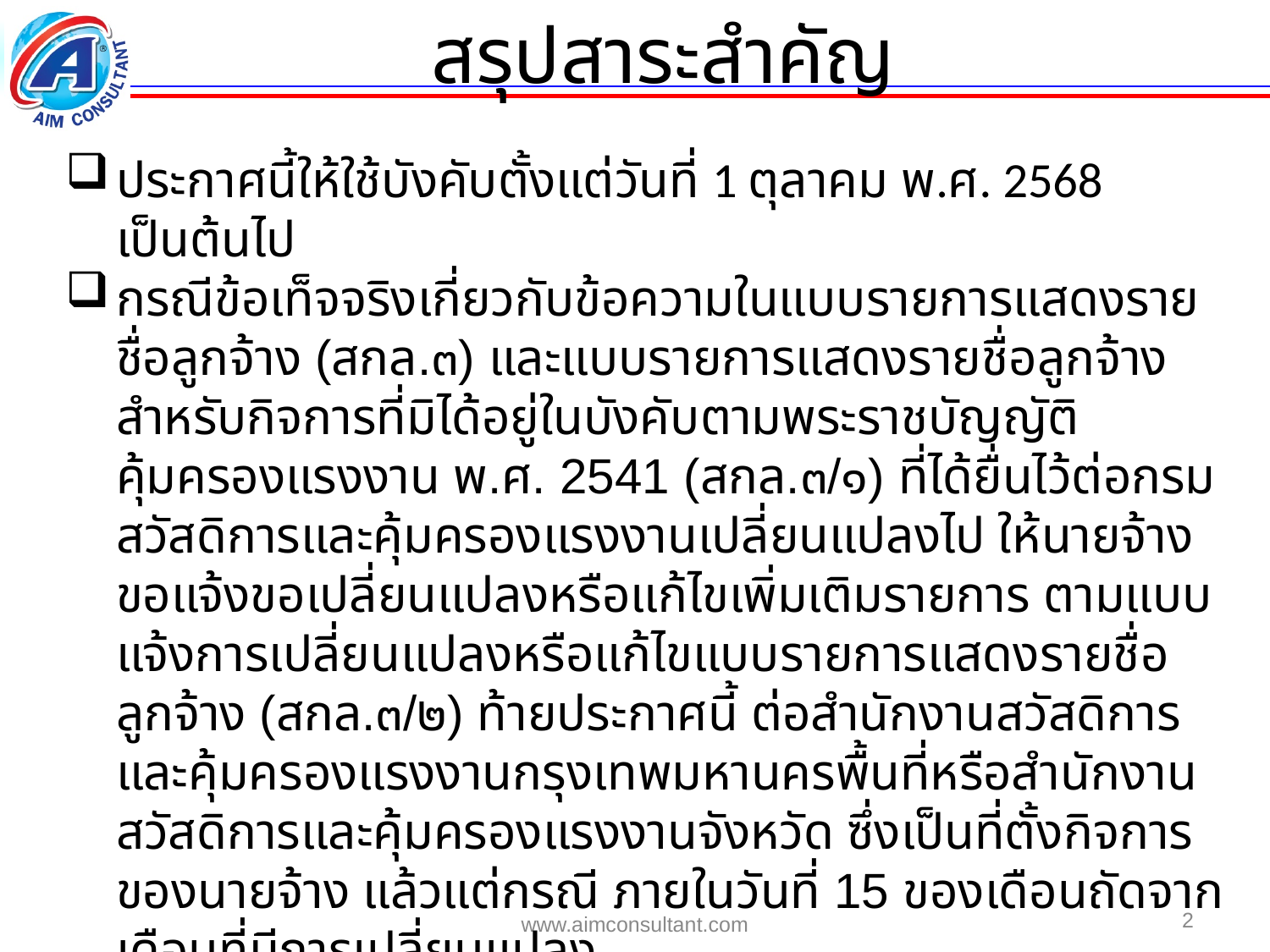

สรุปสาระสำคัญ
ประกาศนี้ให้ใช้บังคับตั้งแต่วันที่ 1 ตุลาคม พ.ศ. 2568 เป็นต้นไป
กรณีข้อเท็จจริงเกี่ยวกับข้อความในแบบรายการแสดงรายชื่อลูกจ้าง (สกล.๓) และแบบรายการแสดงรายชื่อลูกจ้าง สำหรับกิจการที่มิได้อยู่ในบังคับตามพระราชบัญญัติคุ้มครองแรงงาน พ.ศ. 2541 (สกล.๓/๑) ที่ได้ยื่นไว้ต่อกรมสวัสดิการและคุ้มครองแรงงานเปลี่ยนแปลงไป ให้นายจ้างขอแจ้งขอเปลี่ยนแปลงหรือแก้ไขเพิ่มเติมรายการ ตามแบบแจ้งการเปลี่ยนแปลงหรือแก้ไขแบบรายการแสดงรายชื่อลูกจ้าง (สกล.๓/๒) ท้ายประกาศนี้ ต่อสำนักงานสวัสดิการและคุ้มครองแรงงานกรุงเทพมหานครพื้นที่หรือสำนักงานสวัสดิการและคุ้มครองแรงงานจังหวัด ซึ่งเป็นที่ตั้งกิจการของนายจ้าง แล้วแต่กรณี ภายในวันที่ 15 ของเดือนถัดจากเดือนที่มีการเปลี่ยนแปลง
2
www.aimconsultant.com